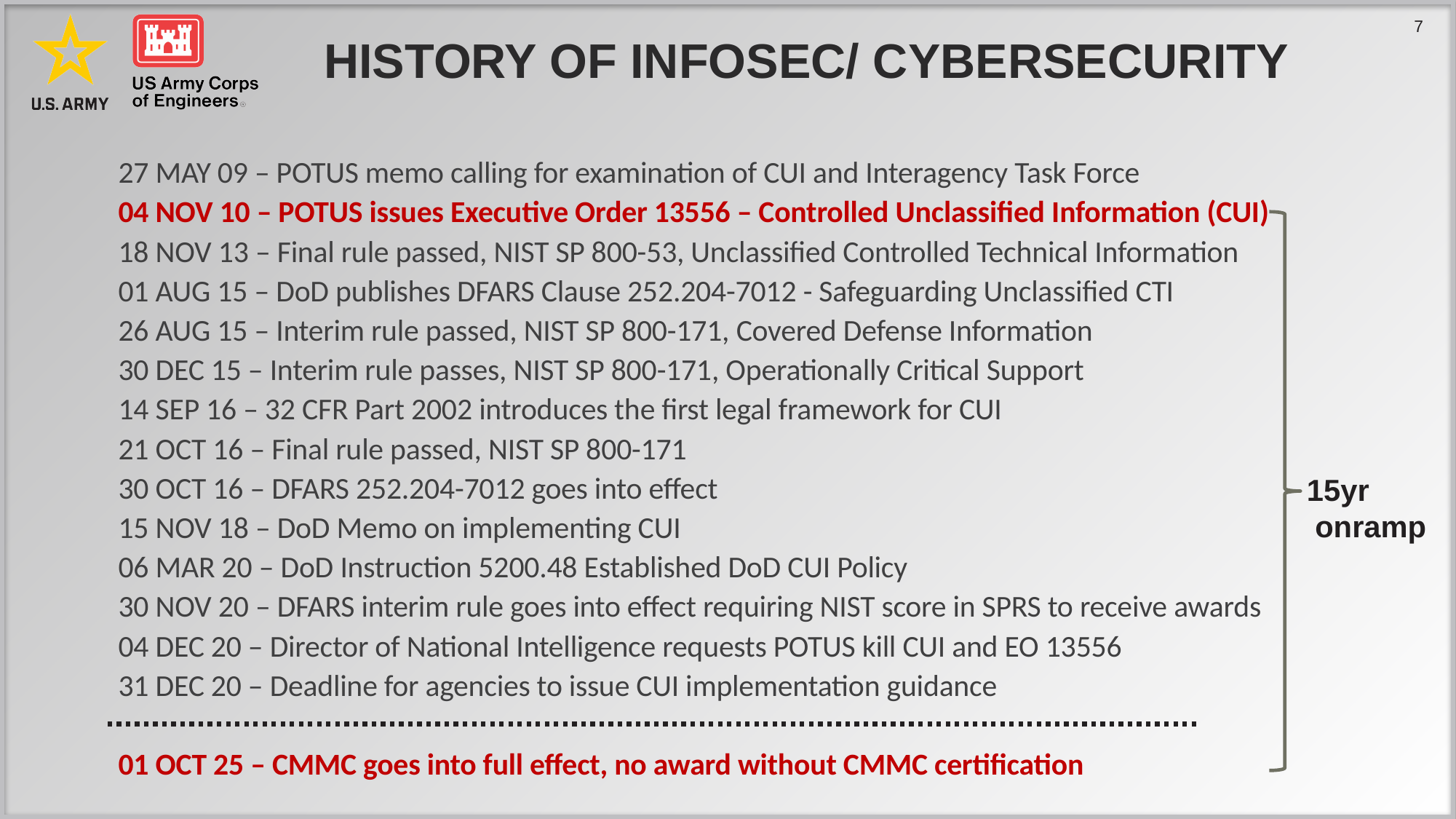

# History of INFOSEC/ CYbersecurity
27 MAY 09 – POTUS memo calling for examination of CUI and Interagency Task Force
04 NOV 10 – POTUS issues Executive Order 13556 – Controlled Unclassified Information (CUI)
18 NOV 13 – Final rule passed, NIST SP 800-53, Unclassified Controlled Technical Information
01 AUG 15 – DoD publishes DFARS Clause 252.204-7012 - Safeguarding Unclassified CTI
26 AUG 15 – Interim rule passed, NIST SP 800-171, Covered Defense Information
30 DEC 15 – Interim rule passes, NIST SP 800-171, Operationally Critical Support
14 SEP 16 – 32 CFR Part 2002 introduces the first legal framework for CUI
21 OCT 16 – Final rule passed, NIST SP 800-171
30 OCT 16 – DFARS 252.204-7012 goes into effect
15 NOV 18 – DoD Memo on implementing CUI
06 MAR 20 – DoD Instruction 5200.48 Established DoD CUI Policy
30 NOV 20 – DFARS interim rule goes into effect requiring NIST score in SPRS to receive awards
04 DEC 20 – Director of National Intelligence requests POTUS kill CUI and EO 13556
31 DEC 20 – Deadline for agencies to issue CUI implementation guidance

01 OCT 25 – CMMC goes into full effect, no award without CMMC certification

15yr
 onramp